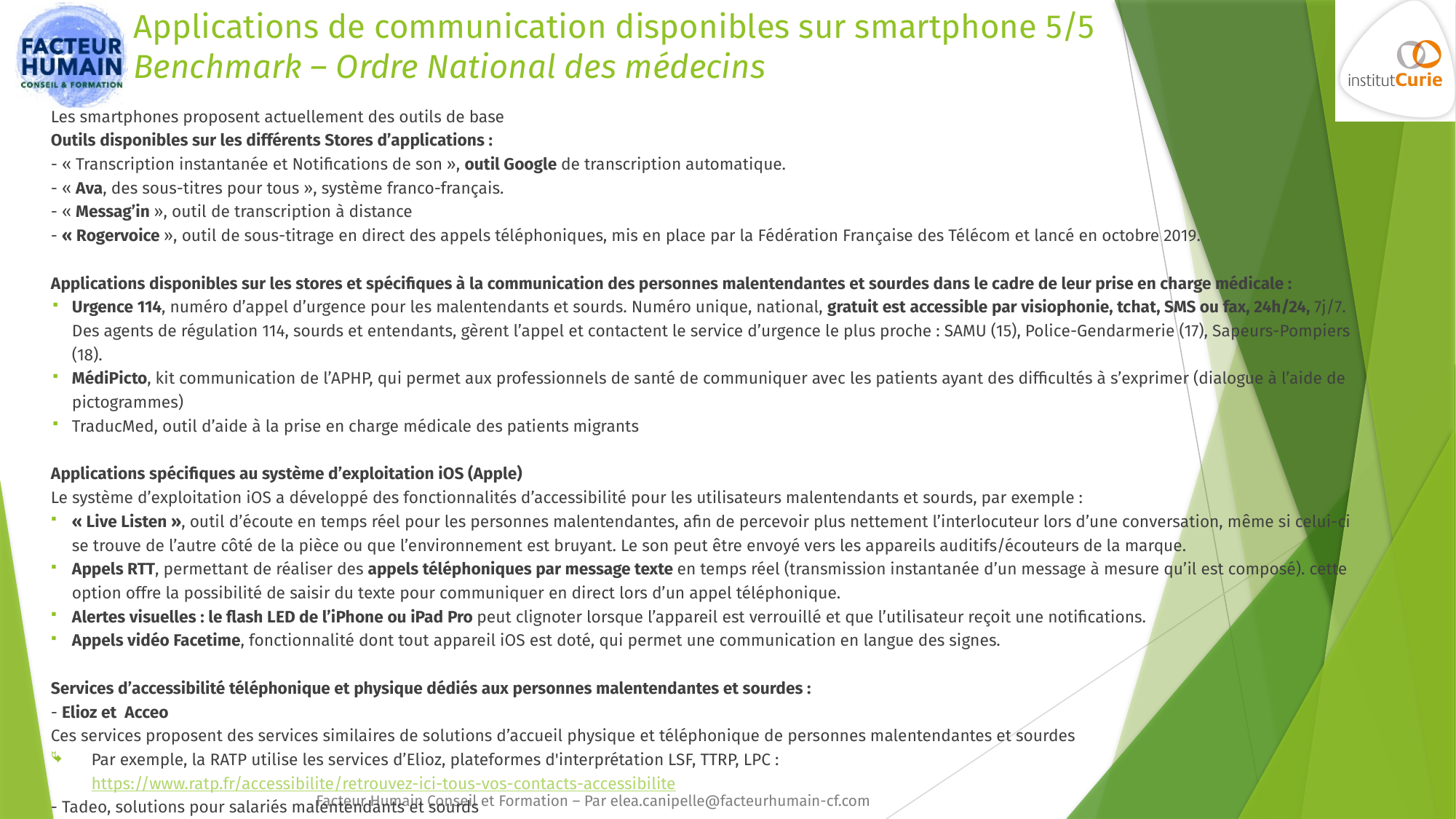

# Applications de communication disponibles sur smartphone 5/5 Benchmark – Ordre National des médecins
Les smartphones proposent actuellement des outils de base
Outils disponibles sur les différents Stores d’applications :
- « Transcription instantanée et Notifications de son », outil Google de transcription automatique.
- « Ava, des sous-titres pour tous », système franco-français.
- « Messag’in », outil de transcription à distance
- « Rogervoice », outil de sous-titrage en direct des appels téléphoniques, mis en place par la Fédération Française des Télécom et lancé en octobre 2019.

Applications disponibles sur les stores et spécifiques à la communication des personnes malentendantes et sourdes dans le cadre de leur prise en charge médicale :
Urgence 114, numéro d’appel d’urgence pour les malentendants et sourds. Numéro unique, national, gratuit est accessible par visiophonie, tchat, SMS ou fax, 24h/24, 7j/7. Des agents de régulation 114, sourds et entendants, gèrent l’appel et contactent le service d’urgence le plus proche : SAMU (15), Police-Gendarmerie (17), Sapeurs-Pompiers (18).
MédiPicto, kit communication de l’APHP, qui permet aux professionnels de santé de communiquer avec les patients ayant des difficultés à s’exprimer (dialogue à l’aide de pictogrammes)
TraducMed, outil d’aide à la prise en charge médicale des patients migrants

Applications spécifiques au système d’exploitation iOS (Apple)
Le système d’exploitation iOS a développé des fonctionnalités d’accessibilité pour les utilisateurs malentendants et sourds, par exemple :
« Live Listen », outil d’écoute en temps réel pour les personnes malentendantes, afin de percevoir plus nettement l’interlocuteur lors d’une conversation, même si celui-ci se trouve de l’autre côté de la pièce ou que l’environnement est bruyant. Le son peut être envoyé vers les appareils auditifs/écouteurs de la marque.
Appels RTT, permettant de réaliser des appels téléphoniques par message texte en temps réel (transmission instantanée d’un message à mesure qu’il est composé). cette option offre la possibilité de saisir du texte pour communiquer en direct lors d’un appel téléphonique.
Alertes visuelles : le flash LED de l’iPhone ou iPad Pro peut clignoter lorsque l’appareil est verrouillé et que l’utilisateur reçoit une notifications.
Appels vidéo Facetime, fonctionnalité dont tout appareil iOS est doté, qui permet une communication en langue des signes.

Services d’accessibilité téléphonique et physique dédiés aux personnes malentendantes et sourdes :
- Elioz et  Acceo
Ces services proposent des services similaires de solutions d’accueil physique et téléphonique de personnes malentendantes et sourdes
Par exemple, la RATP utilise les services d’Elioz, plateformes d'interprétation LSF, TTRP, LPC : https://www.ratp.fr/accessibilite/retrouvez-ici-tous-vos-contacts-accessibilite
- Tadeo, solutions pour salariés malentendants et sourds